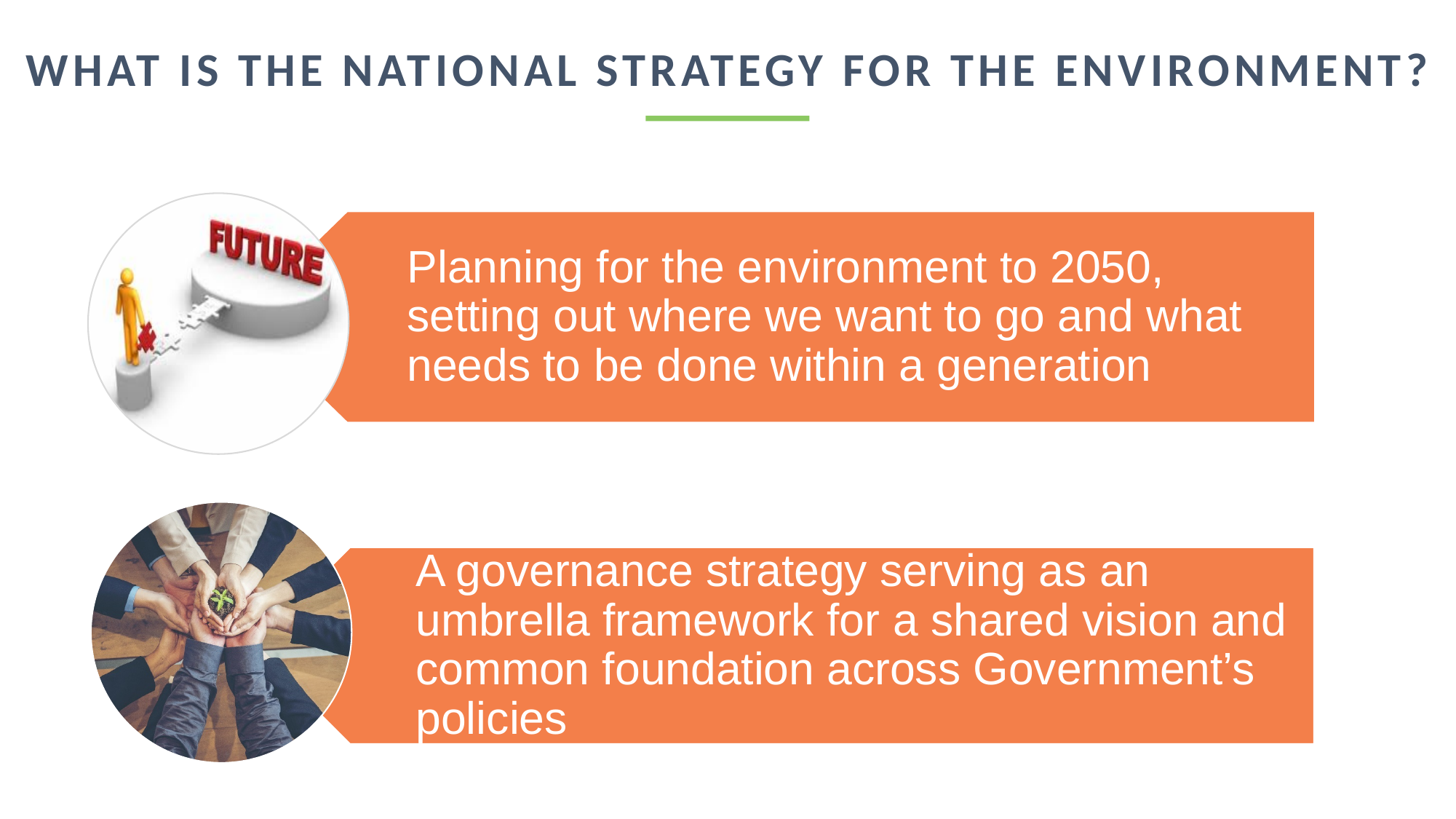

# What is the National Strategy for the Environment?

Planning for the environment to 2050, setting out where we want to go and what needs to be done within a generation

A governance strategy serving as an umbrella framework for a shared vision and common foundation across Government’s policies